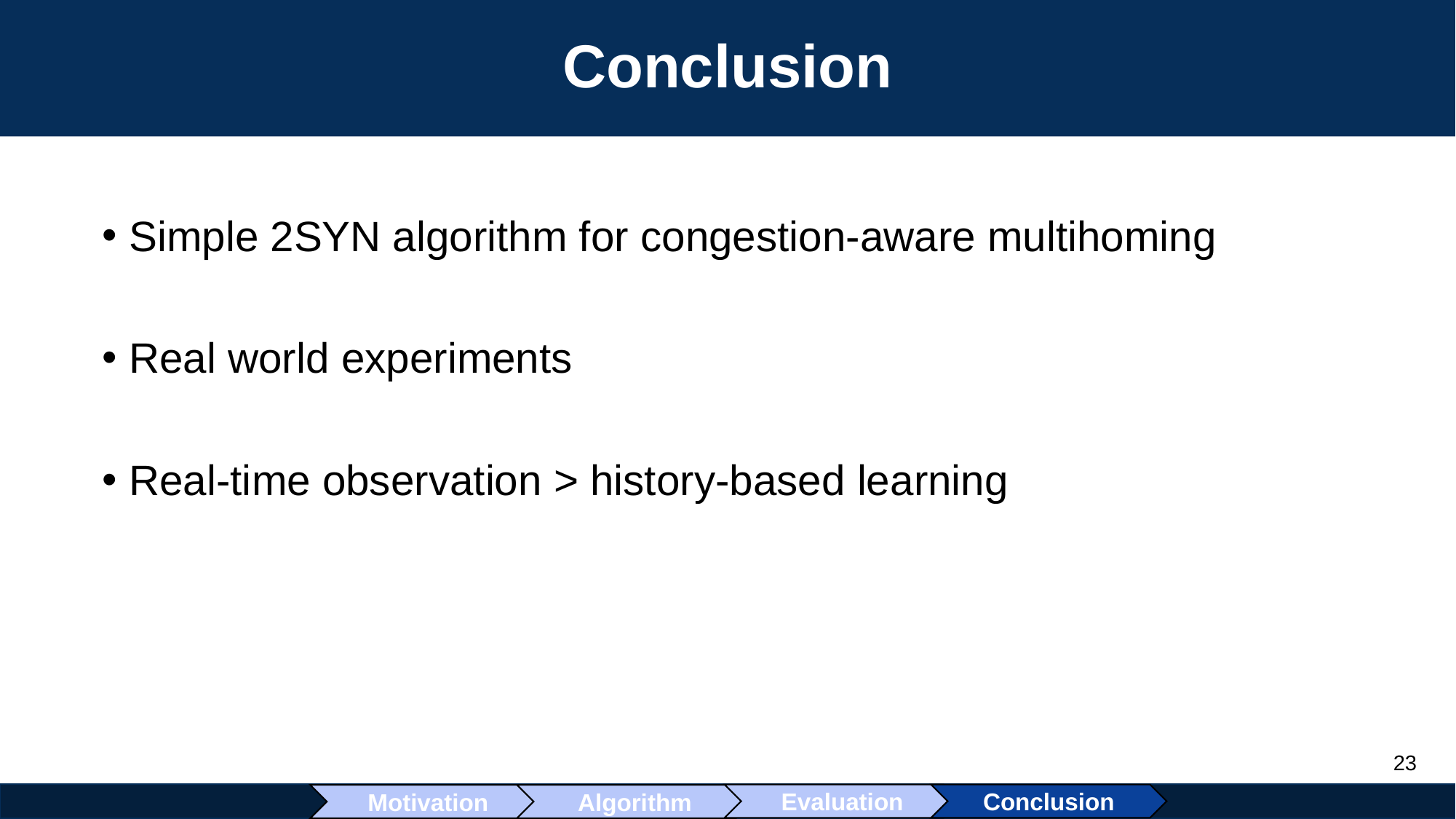

# Conclusion
Simple 2SYN algorithm for congestion-aware multihoming

Real world experiments

Real-time observation > history-based learning

Evaluation
Conclusion
Motivation
Algorithm